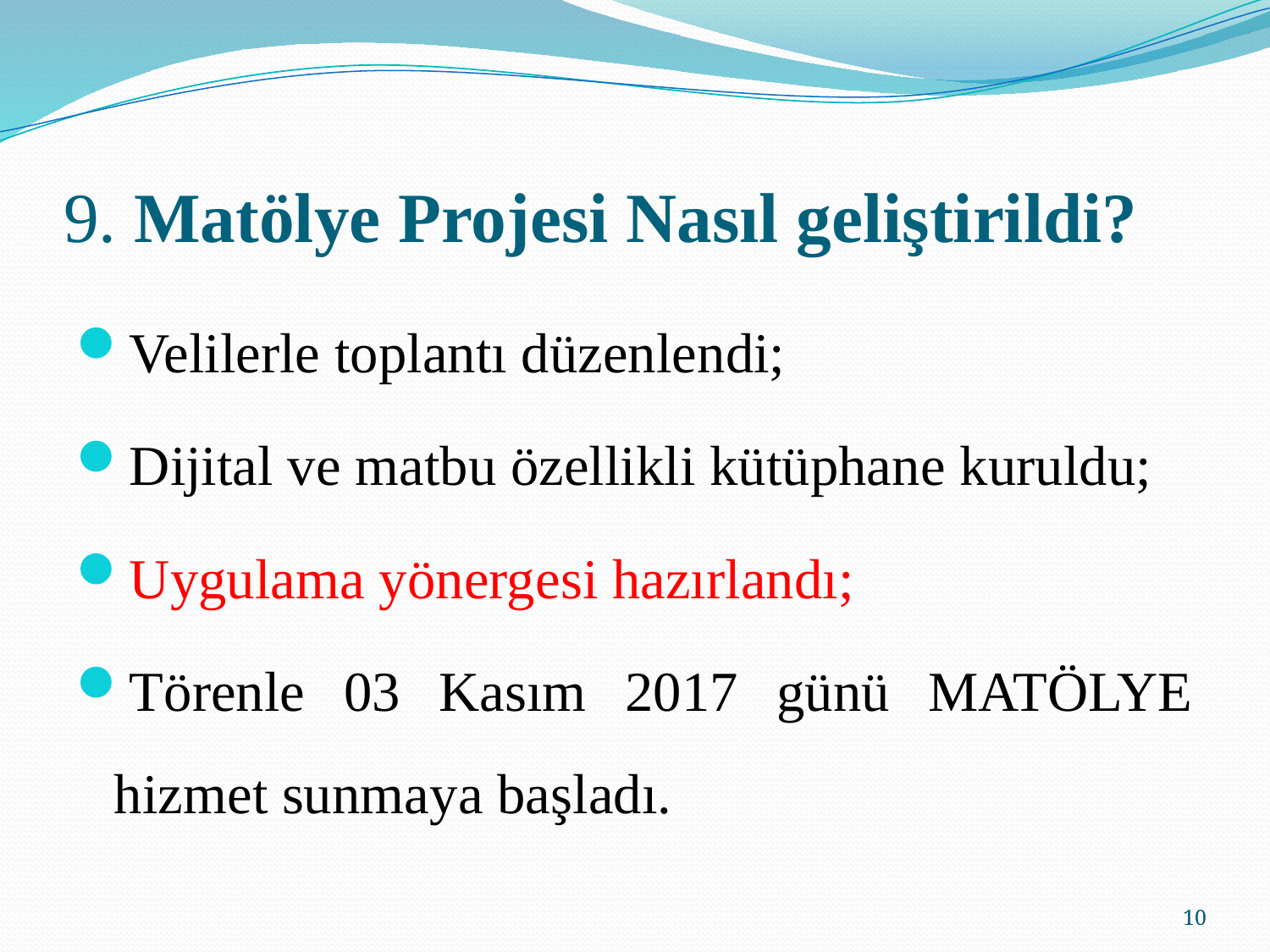

# 9. Matölye Projesi Nasıl geliştirildi?
Velilerle toplantı düzenlendi;
Dijital ve matbu özellikli kütüphane kuruldu;
Uygulama yönergesi hazırlandı;
Törenle 03 Kasım 2017 günü MATÖLYE hizmet sunmaya başladı.

10